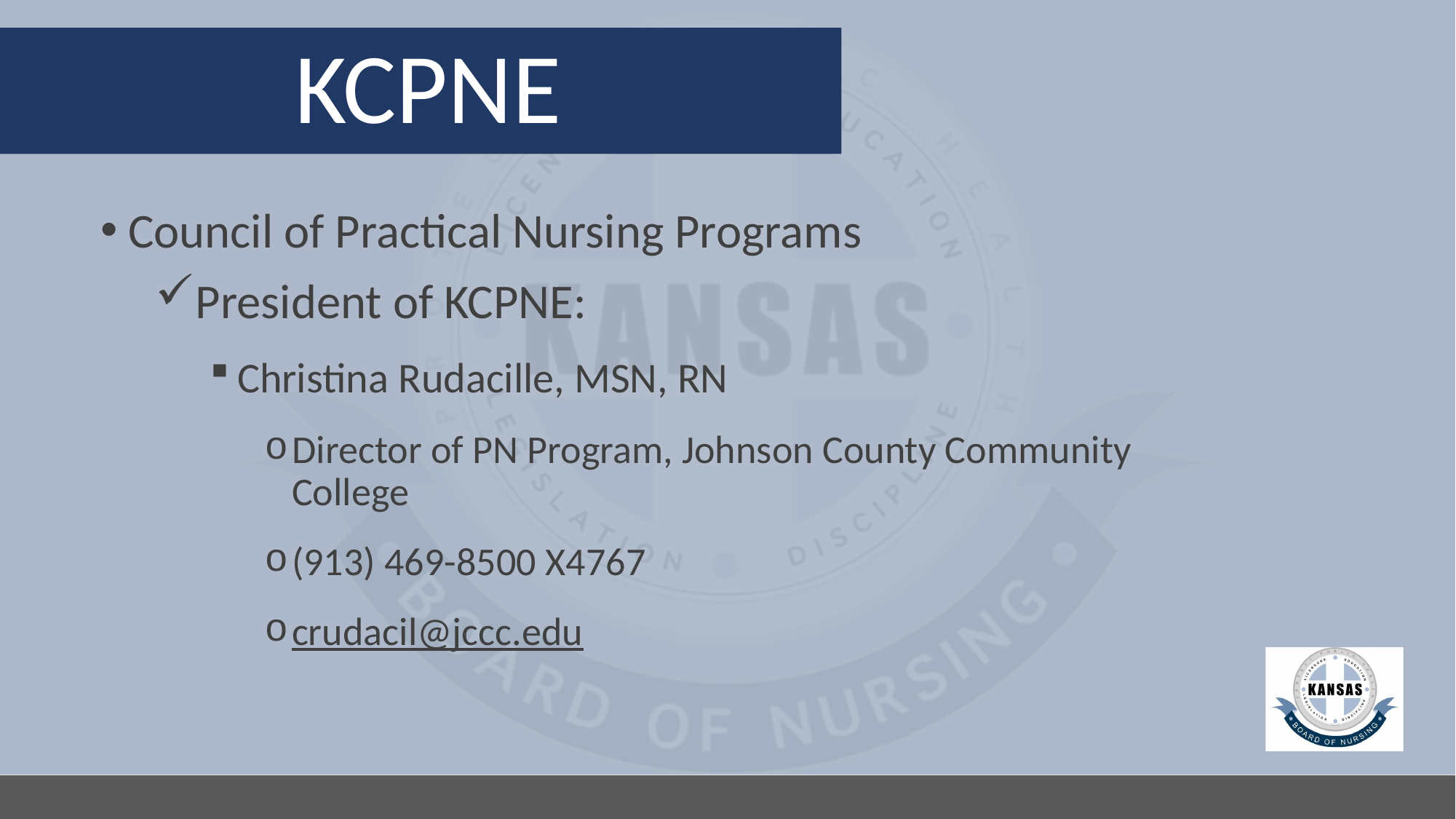

# KCPNE
Council of Practical Nursing Programs
President of KCPNE:
Christina Rudacille, MSN, RN
Director of PN Program, Johnson County Community College
(913) 469-8500 X4767
crudacil@jccc.edu